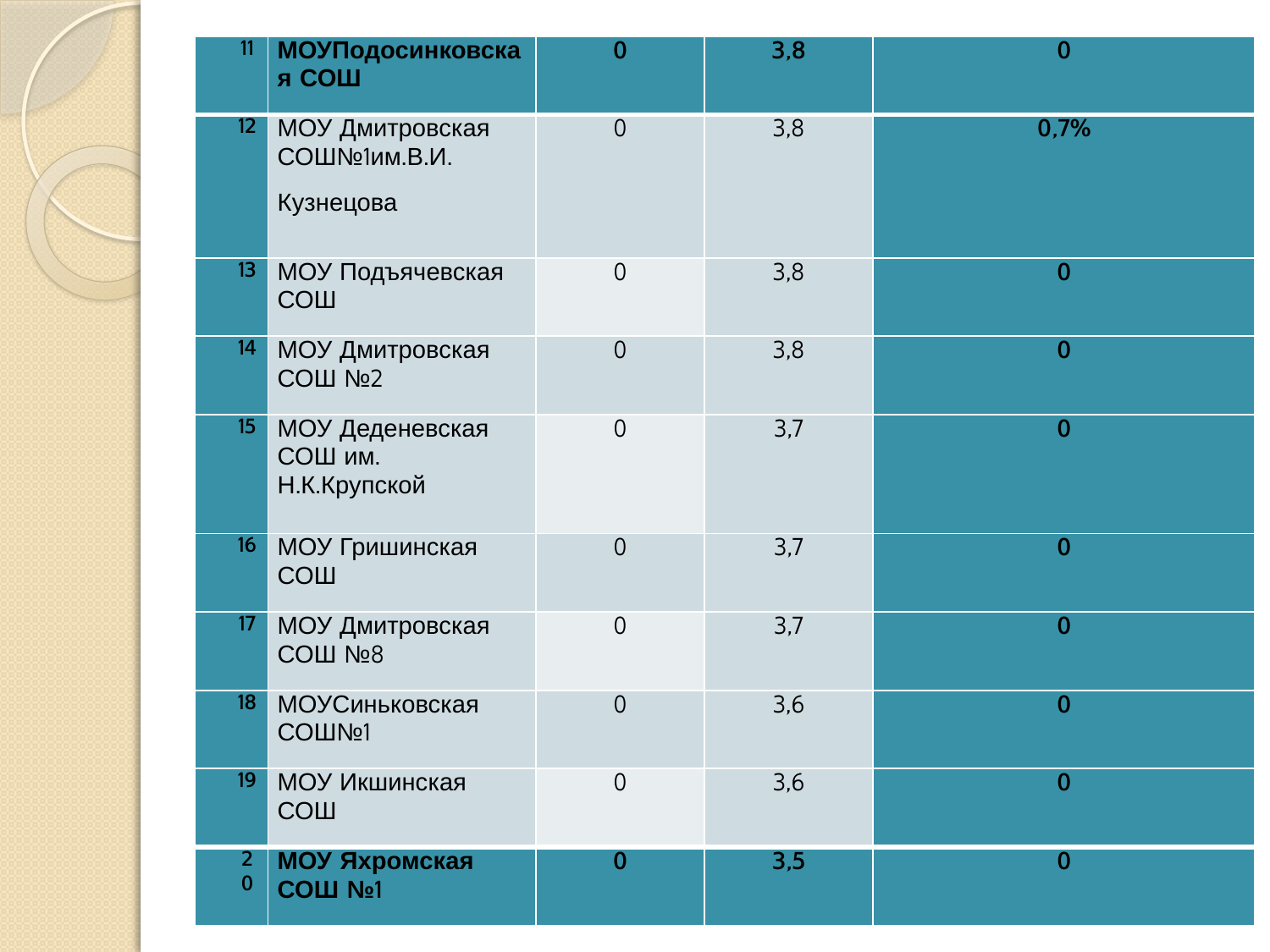

| 11 | МОУПодосинковская СОШ | 0 | 3,8 | 0 |
| --- | --- | --- | --- | --- |
| 12 | МОУ Дмитровская СОШ№1им.В.И. Кузнецова | 0 | 3,8 | 0,7% |
| 13 | МОУ Подъячевская СОШ | 0 | 3,8 | 0 |
| 14 | МОУ Дмитровская СОШ №2 | 0 | 3,8 | 0 |
| 15 | МОУ Деденевская СОШ им. Н.К.Крупской | 0 | 3,7 | 0 |
| 16 | МОУ Гришинская СОШ | 0 | 3,7 | 0 |
| 17 | МОУ Дмитровская СОШ №8 | 0 | 3,7 | 0 |
| 18 | МОУСиньковская СОШ№1 | 0 | 3,6 | 0 |
| 19 | МОУ Икшинская СОШ | 0 | 3,6 | 0 |
| 20 | МОУ Яхромская СОШ №1 | 0 | 3,5 | 0 |
#